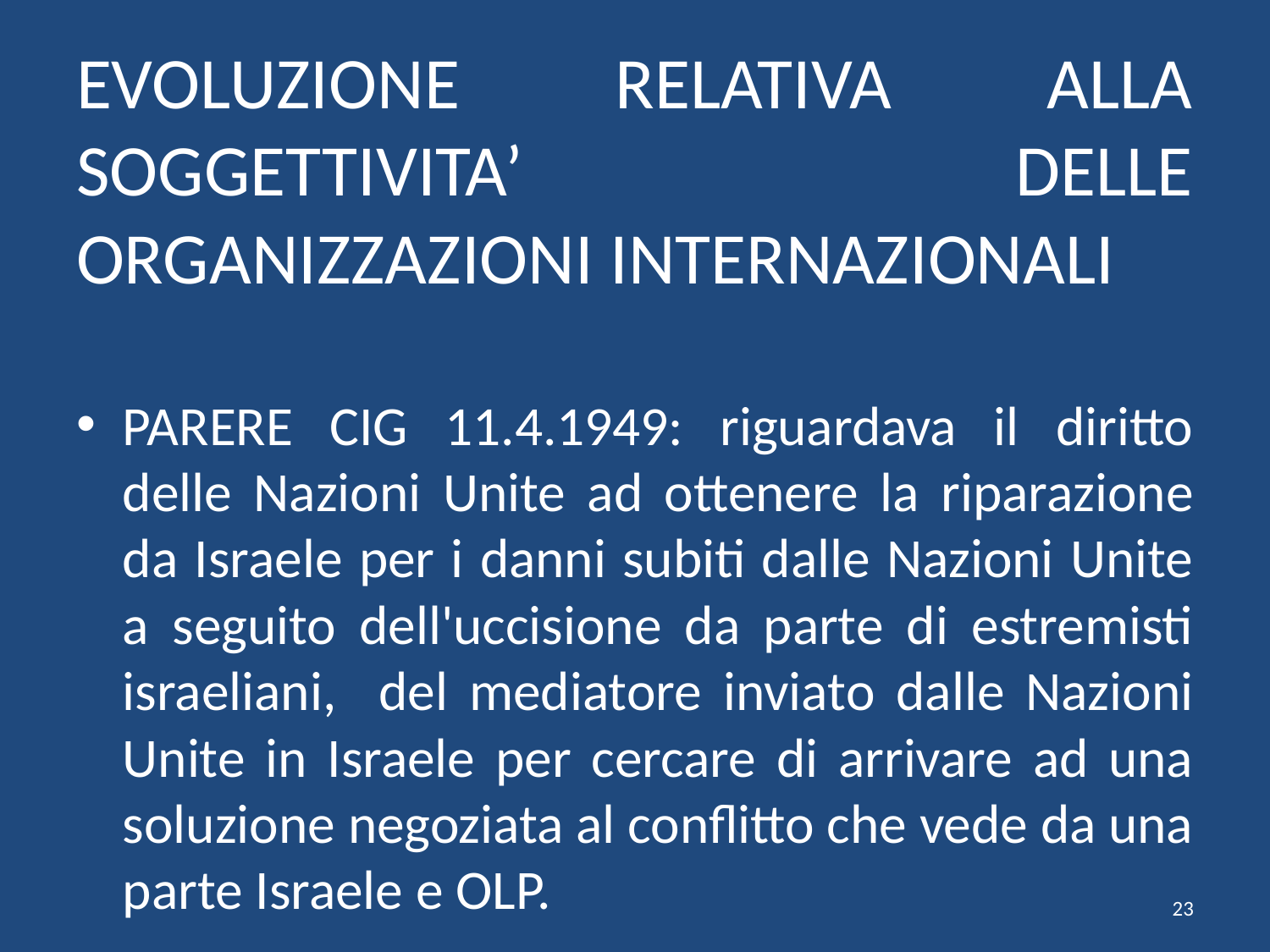

# EVOLUZIONE RELATIVA ALLA SOGGETTIVITA’ DELLE ORGANIZZAZIONI INTERNAZIONALI

PARERE CIG 11.4.1949: riguardava il diritto delle Nazioni Unite ad ottenere la riparazione da Israele per i danni subiti dalle Nazioni Unite a seguito dell'uccisione da parte di estremisti israeliani,  del mediatore inviato dalle Nazioni Unite in Israele per cercare di arrivare ad una soluzione negoziata al conflitto che vede da una parte Israele e OLP.

23